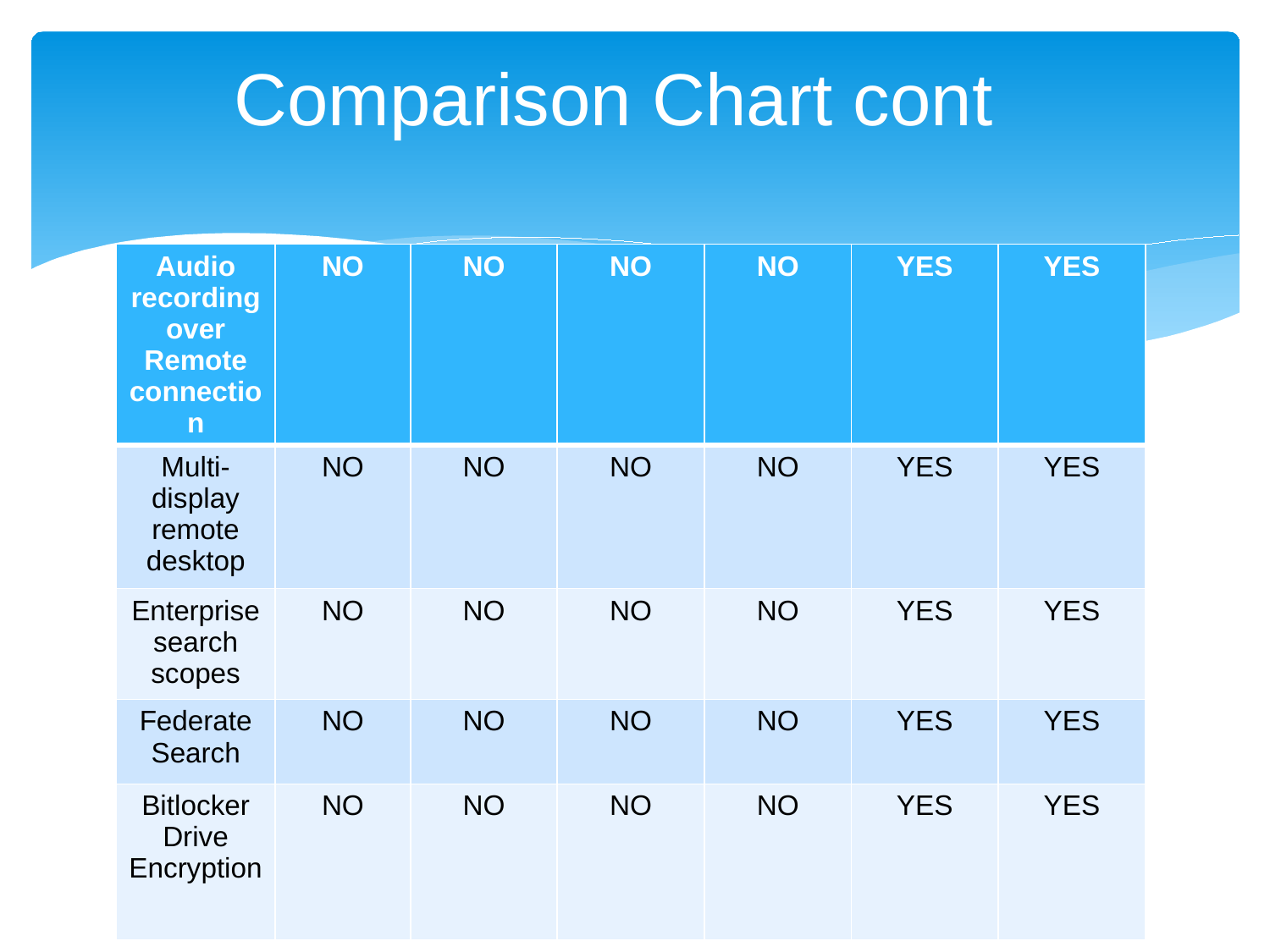

# Comparison Chart cont
| Audio recording over Remote connection | NO | NO | NO | NO | YES | YES |
| --- | --- | --- | --- | --- | --- | --- |
| Multi-display remote desktop | NO | NO | NO | NO | YES | YES |
| Enterprise search scopes | NO | NO | NO | NO | YES | YES |
| Federate Search | NO | NO | NO | NO | YES | YES |
| Bitlocker Drive Encryption | NO | NO | NO | NO | YES | YES |